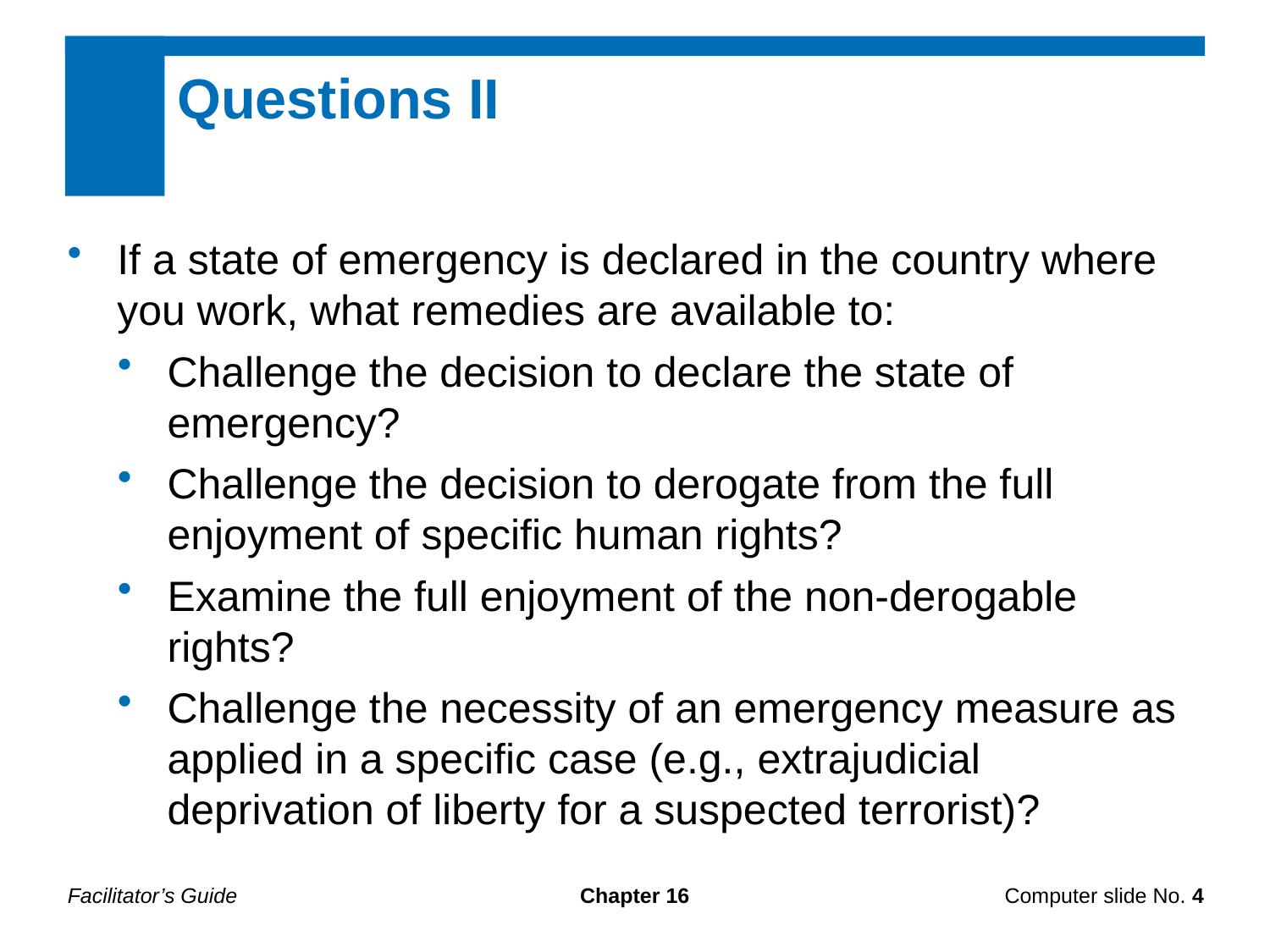

Questions II
If a state of emergency is declared in the country where you work, what remedies are available to:
Challenge the decision to declare the state of emergency?
Challenge the decision to derogate from the full enjoyment of specific human rights?
Examine the full enjoyment of the non-derogable rights?
Challenge the necessity of an emergency measure as applied in a specific case (e.g., extrajudicial deprivation of liberty for a suspected terrorist)?
Facilitator’s Guide
Chapter 16
Computer slide No. 4